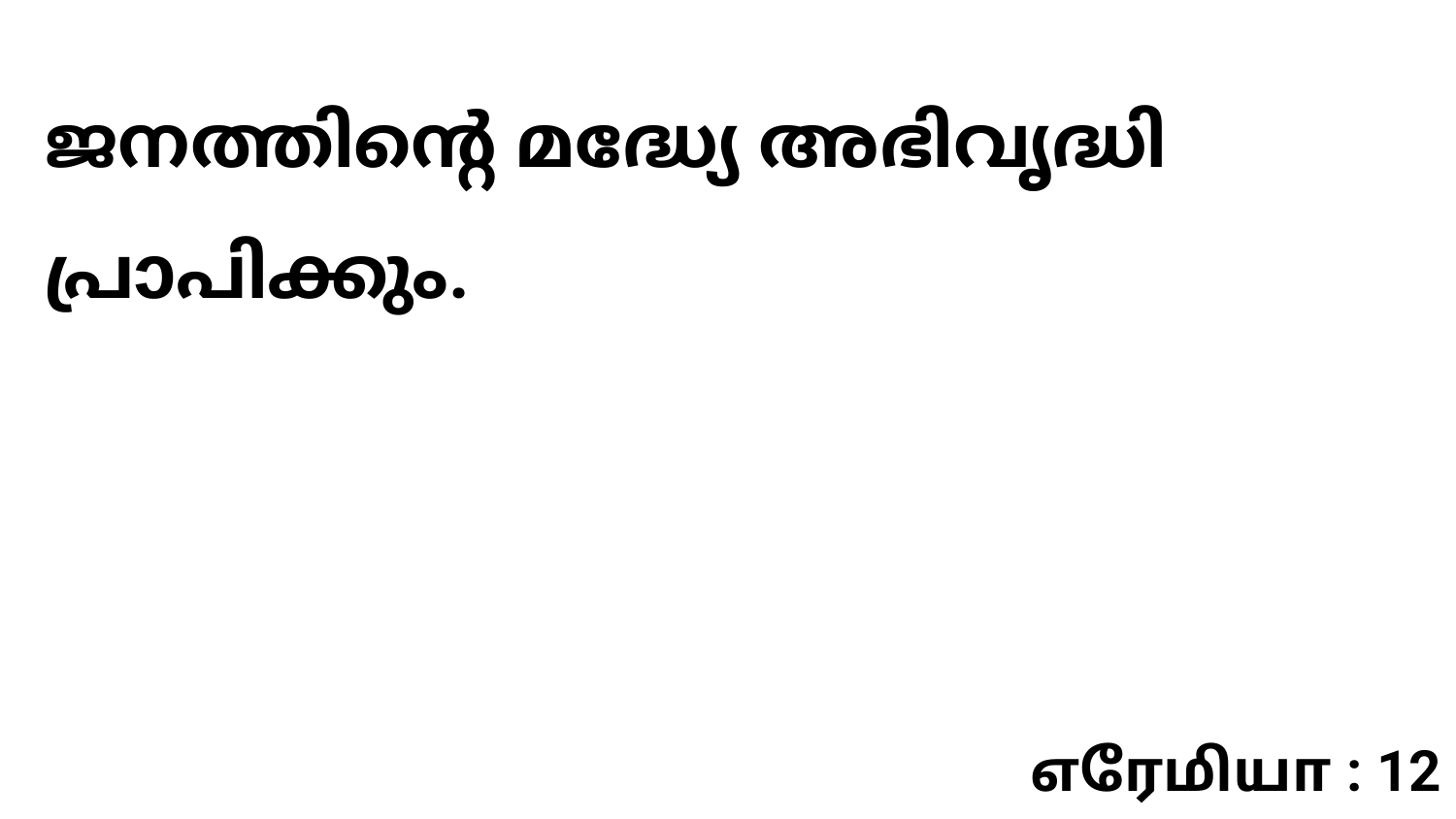

ജനത്തിന്റെ മദ്ധ്യേ അഭിവൃദ്ധി പ്രാപിക്കും.
எரேமியா : 12